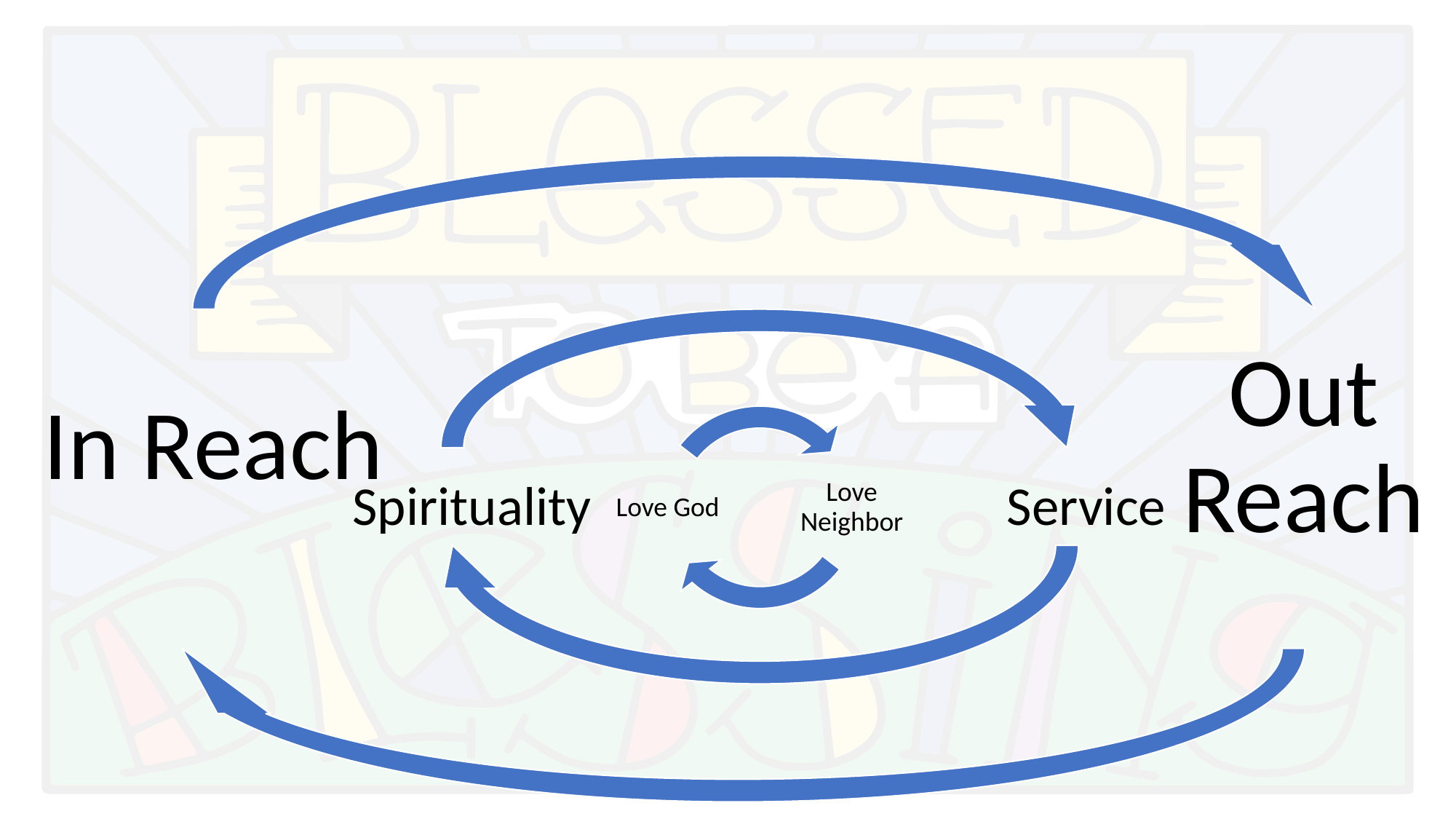

Out Reach
In Reach

Service
Spirituality

Love Neighbor
Love God